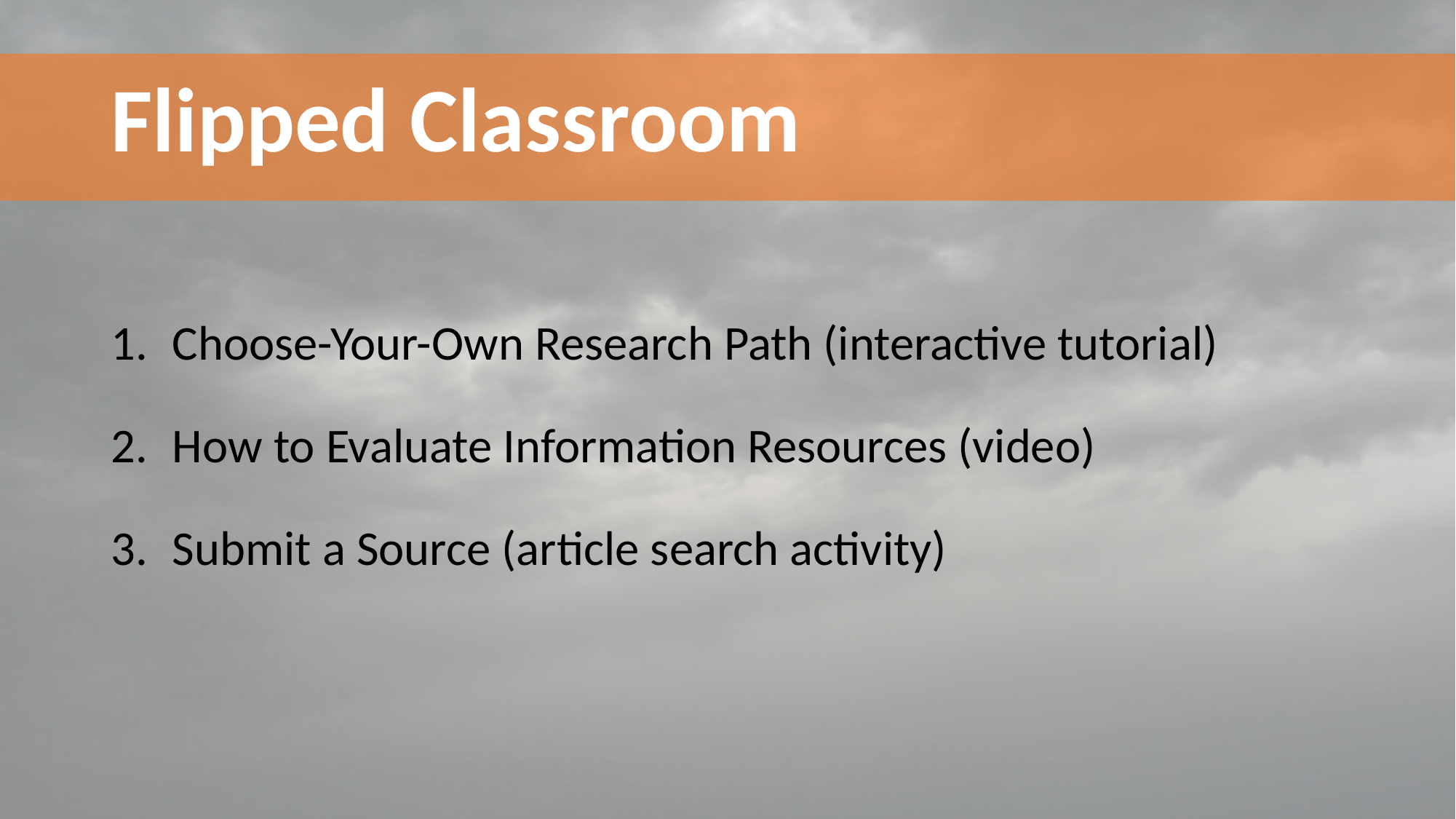

# Flipped Classroom

Choose-Your-Own Research Path (interactive tutorial)
How to Evaluate Information Resources (video)
Submit a Source (article search activity)